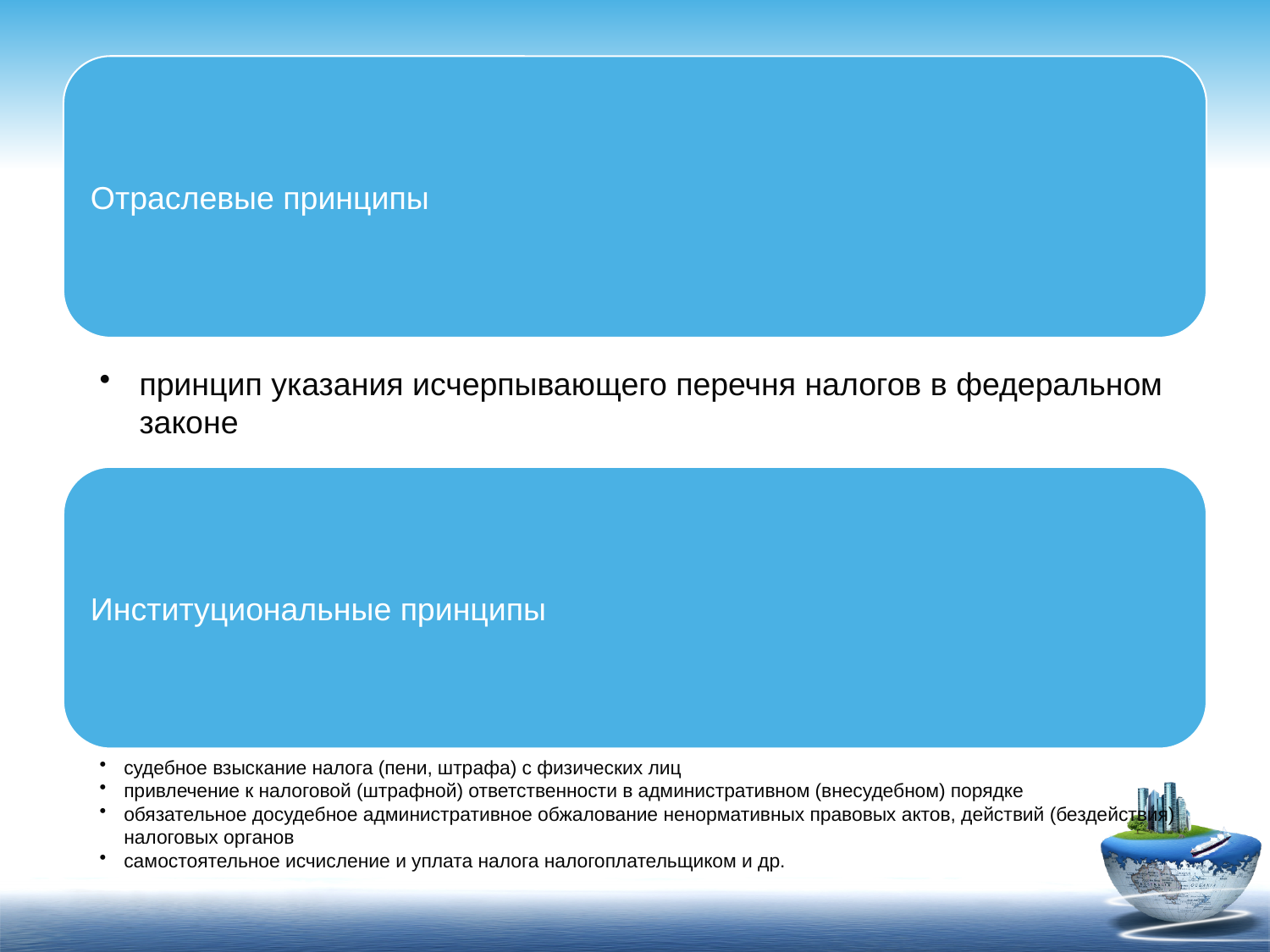

Отраслевые принципы
принцип указания исчерпывающего перечня налогов в федеральном законе
Институциональные принципы
судебное взыскание налога (пени, штрафа) с физических лиц
привлечение к налоговой (штрафной) ответственности в административном (внесудебном) порядке
самостоятельное исчисление и уплата налога налогоплательщиком и др.
обязательное досудебное административное обжалование ненормативных правовых актов, действий (бездействия) налоговых органов